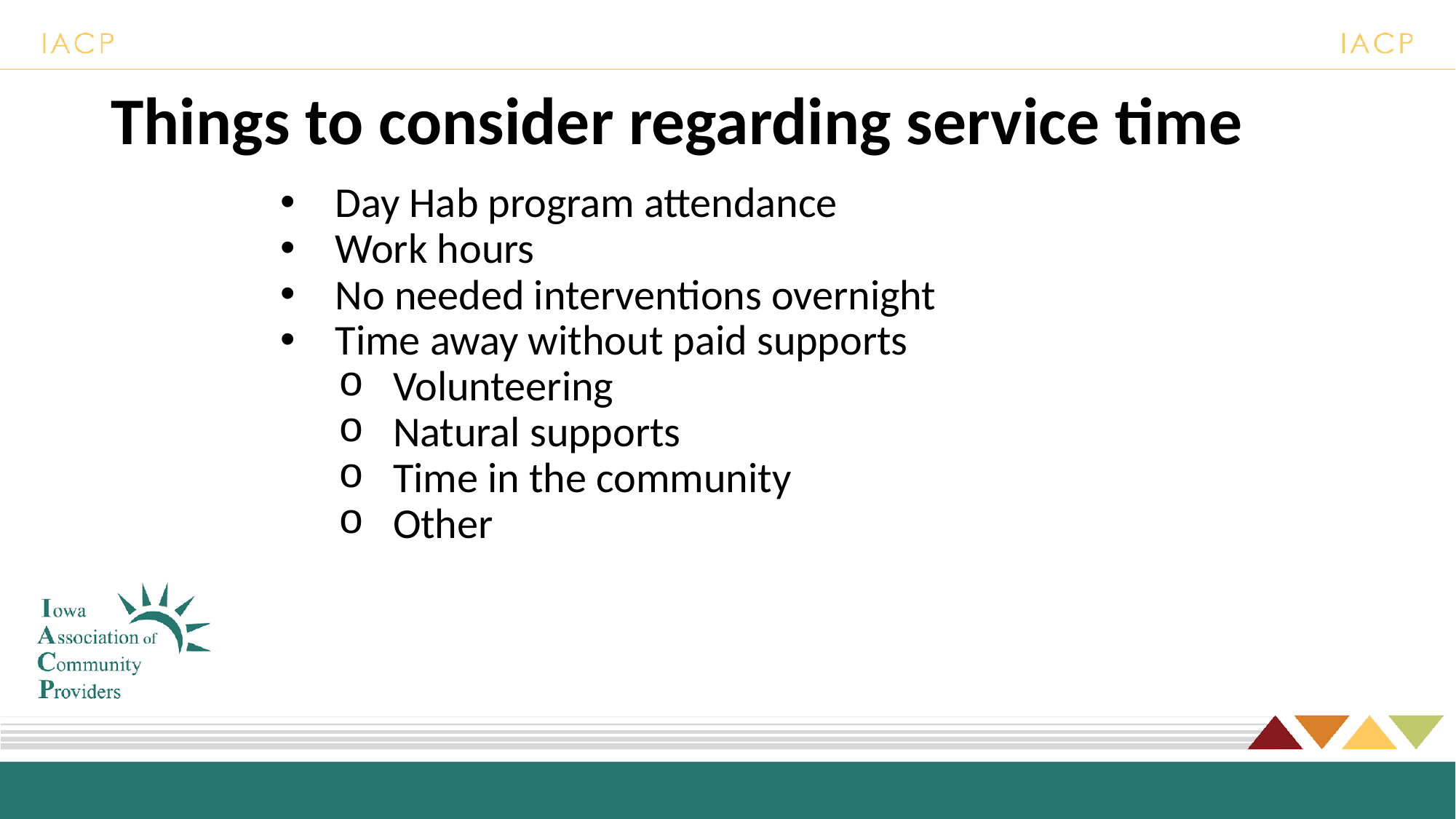

# Things to consider regarding service time
Day Hab program attendance
Work hours
No needed interventions overnight
Time away without paid supports
Volunteering
Natural supports
Time in the community
Other